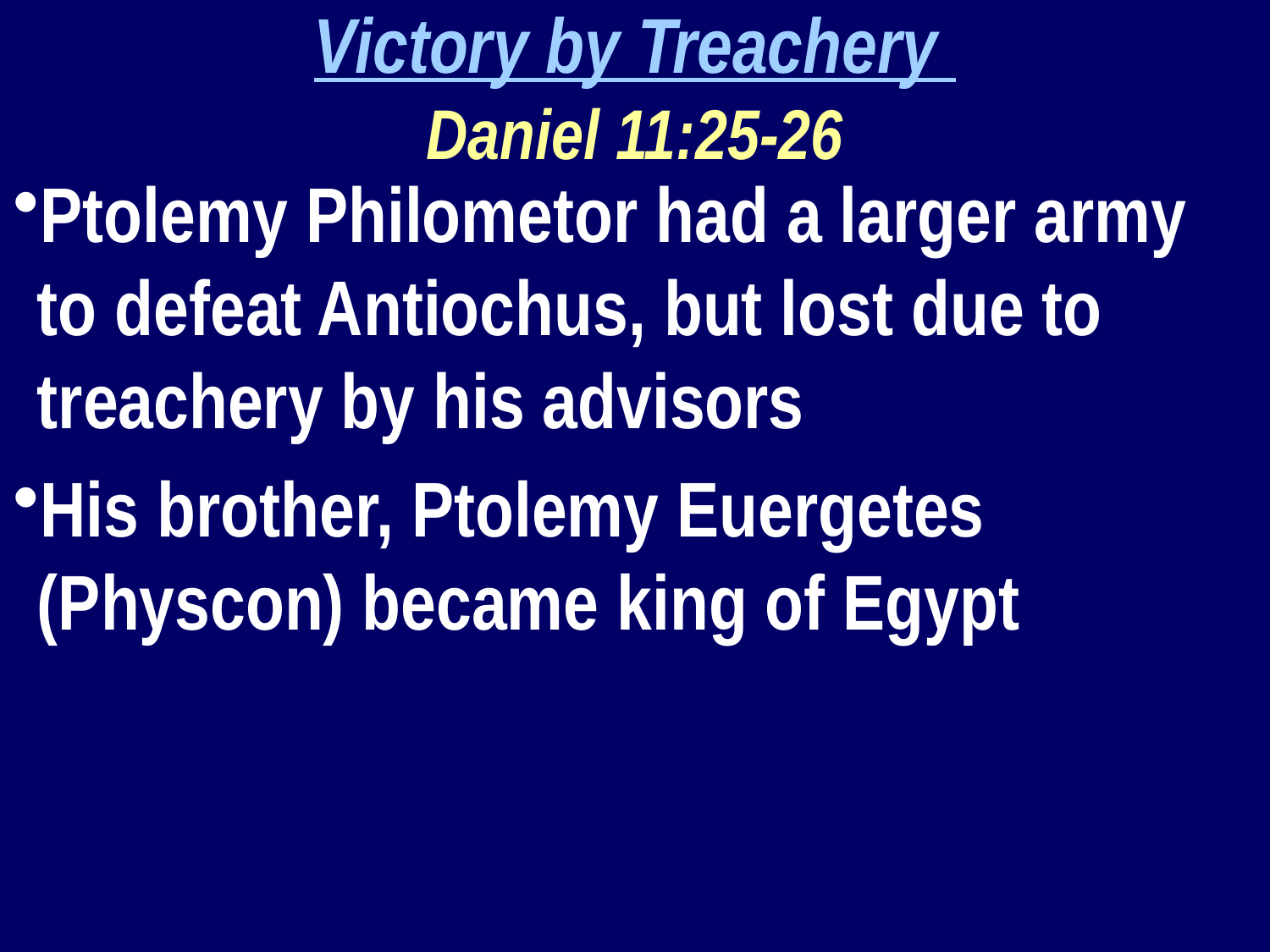

Victory by Treachery
Daniel 11:25-26
Ptolemy Philometor had a larger army to defeat Antiochus, but lost due to treachery by his advisors
His brother, Ptolemy Euergetes (Physcon) became king of Egypt